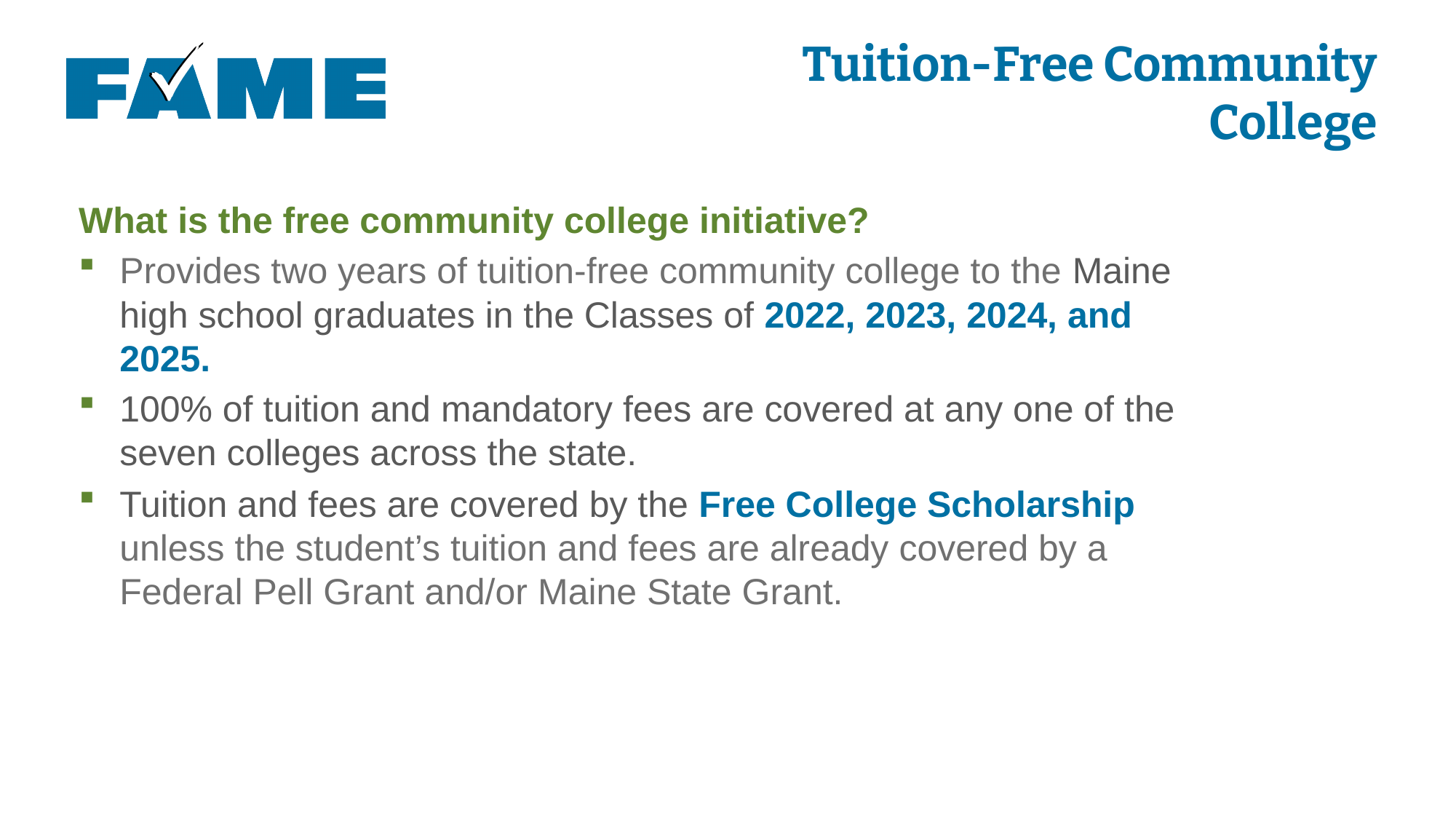

# Tuition-Free Community College
What is the free community college initiative?
Provides two years of tuition-free community college to the Maine high school graduates in the Classes of 2022, 2023, 2024, and 2025.
100% of tuition and mandatory fees are covered at any one of the seven colleges across the state.
Tuition and fees are covered by the Free College Scholarship unless the student’s tuition and fees are already covered by a Federal Pell Grant and/or Maine State Grant.